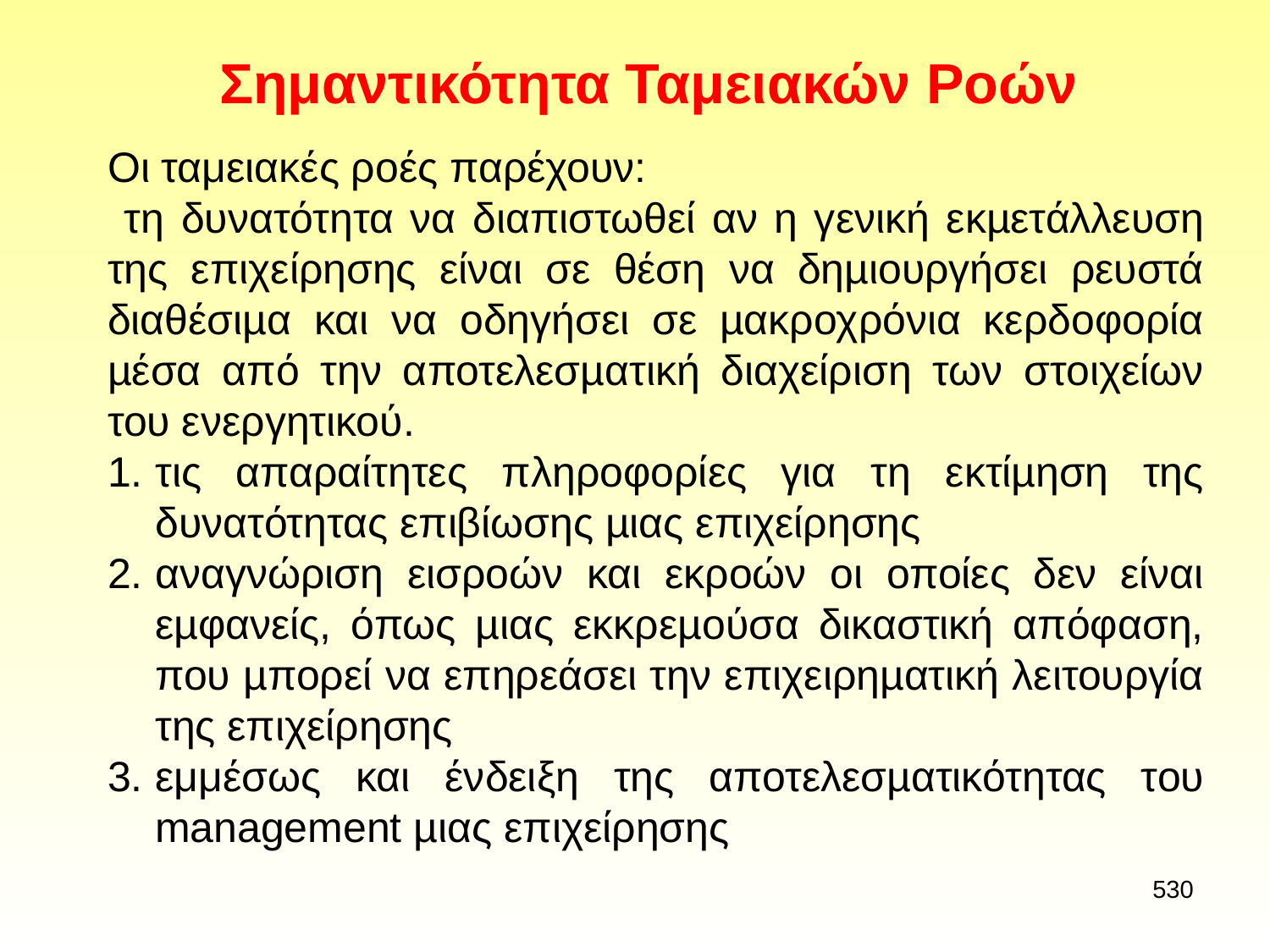

# Σημαντικότητα Ταμειακών Ροών
Οι ταμειακές ροές παρέχουν:
 τη δυνατότητα να διαπιστωθεί αν η γενική εκµετάλλευση της επιχείρησης είναι σε θέση να δηµιουργήσει ρευστά διαθέσιµα και να οδηγήσει σε µακροχρόνια κερδοφορία µέσα από την αποτελεσµατική διαχείριση των στοιχείων του ενεργητικού.
τις απαραίτητες πληροφορίες για τη εκτίµηση της δυνατότητας επιβίωσης µιας επιχείρησης
αναγνώριση εισροών και εκροών οι οποίες δεν είναι εµφανείς, όπως µιας εκκρεµούσα δικαστική απόφαση, που µπορεί να επηρεάσει την επιχειρηµατική λειτουργία της επιχείρησης
εμμέσως και ένδειξη της αποτελεσµατικότητας του management µιας επιχείρησης
530